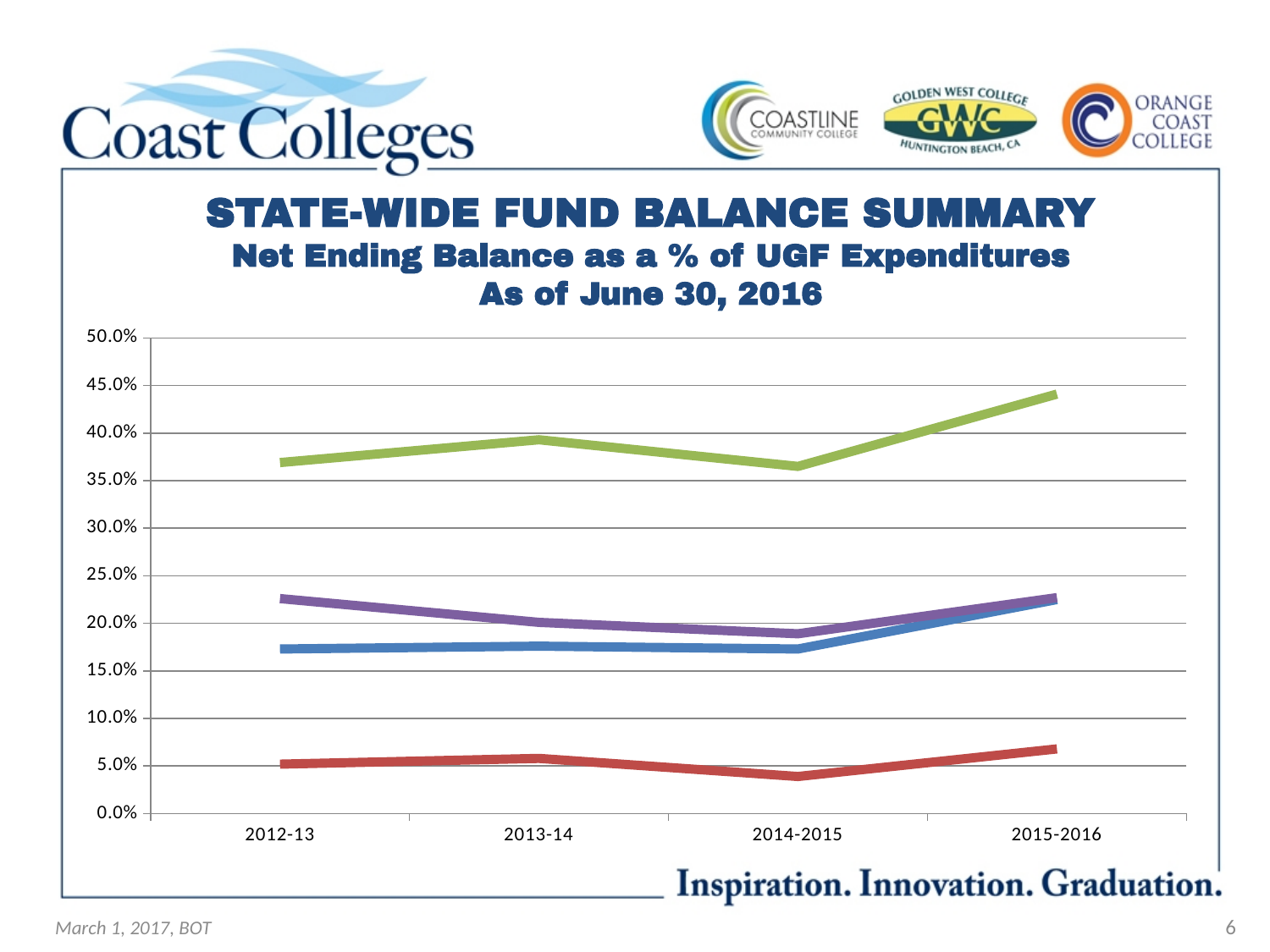

# STATE-WIDE FUND BALANCE SUMMARY Net Ending Balance as a % of UGF Expenditures As of June 30, 2016

### Chart

| Category | Average Statewide | Lowest Statewide | Highest Statewide | Coast District |
|---|---|---|---|---|
| 2012-13 | 0.173 | 0.052 | 0.369 | 0.226 |
| 2013-14 | 0.176 | 0.058 | 0.393 | 0.201 |
| 2014-2015 | 0.173 | 0.039 | 0.365 | 0.189 |
| 2015-2016 | 0.225 | 0.068 | 0.441 | 0.227 |
March 1, 2017, BOT
6